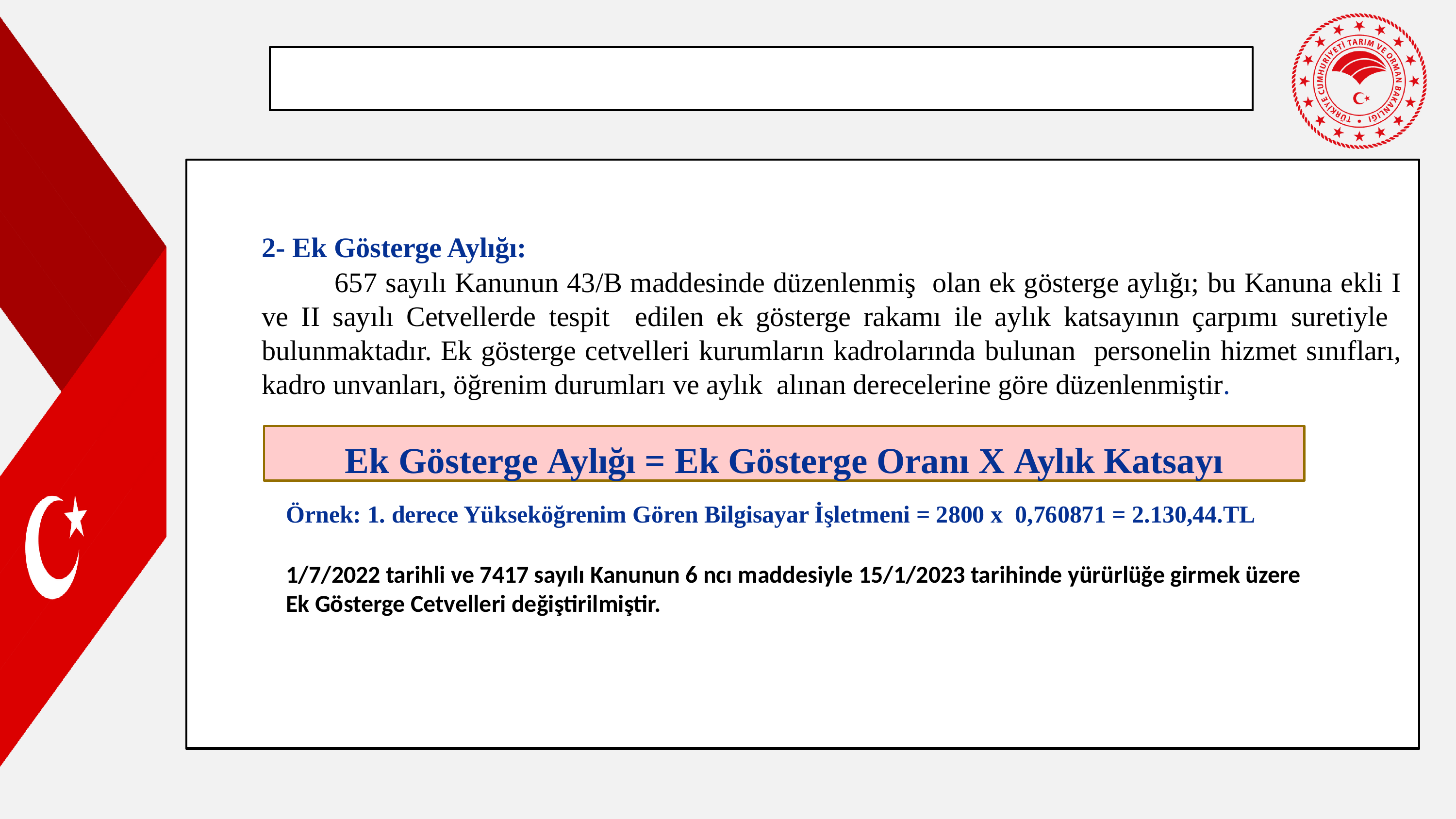

2- Ek Gösterge Aylığı:
	657 sayılı Kanunun 43/B maddesinde düzenlenmiş  olan ek gösterge aylığı; bu Kanuna ekli I ve II sayılı Cetvellerde tespit  edilen ek gösterge rakamı ile aylık katsayının çarpımı suretiyle  bulunmaktadır. Ek gösterge cetvelleri kurumların kadrolarında bulunan  personelin hizmet sınıfları, kadro unvanları, öğrenim durumları ve aylık  alınan derecelerine göre düzenlenmiştir.
Ek Gösterge Aylığı = Ek Gösterge Oranı X Aylık Katsayı
Örnek: 1. derece Yükseköğrenim Gören Bilgisayar İşletmeni = 2800 x  0,760871 = 2.130,44.TL

1/7/2022 tarihli ve 7417 sayılı Kanunun 6 ncı maddesiyle 15/1/2023 tarihinde yürürlüğe girmek üzere Ek Gösterge Cetvelleri değiştirilmiştir.